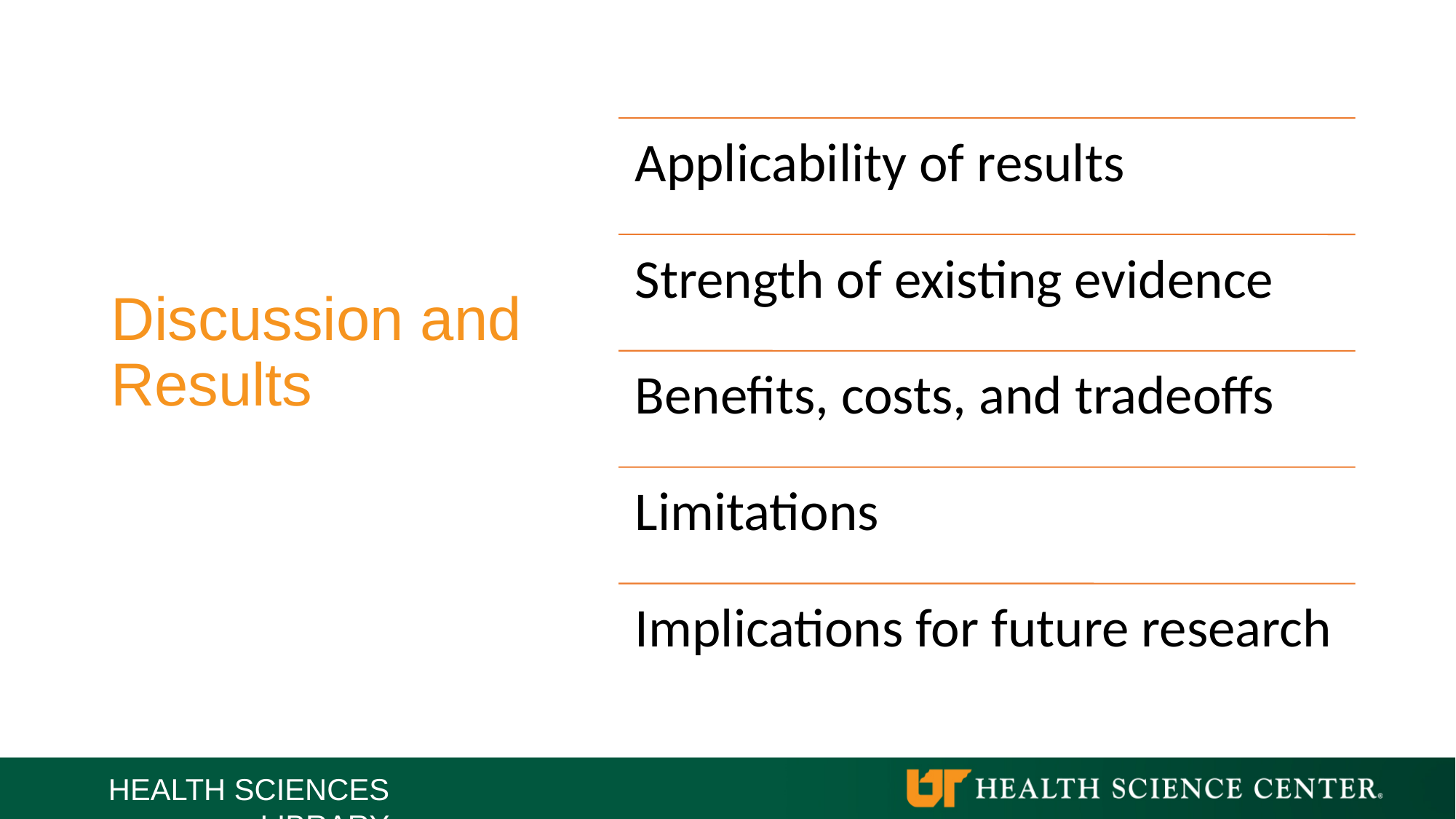

Applicability of results
Strength of existing evidence
Benefits, costs, and tradeoffs
Limitations
Implications for future research
# Discussion and Results